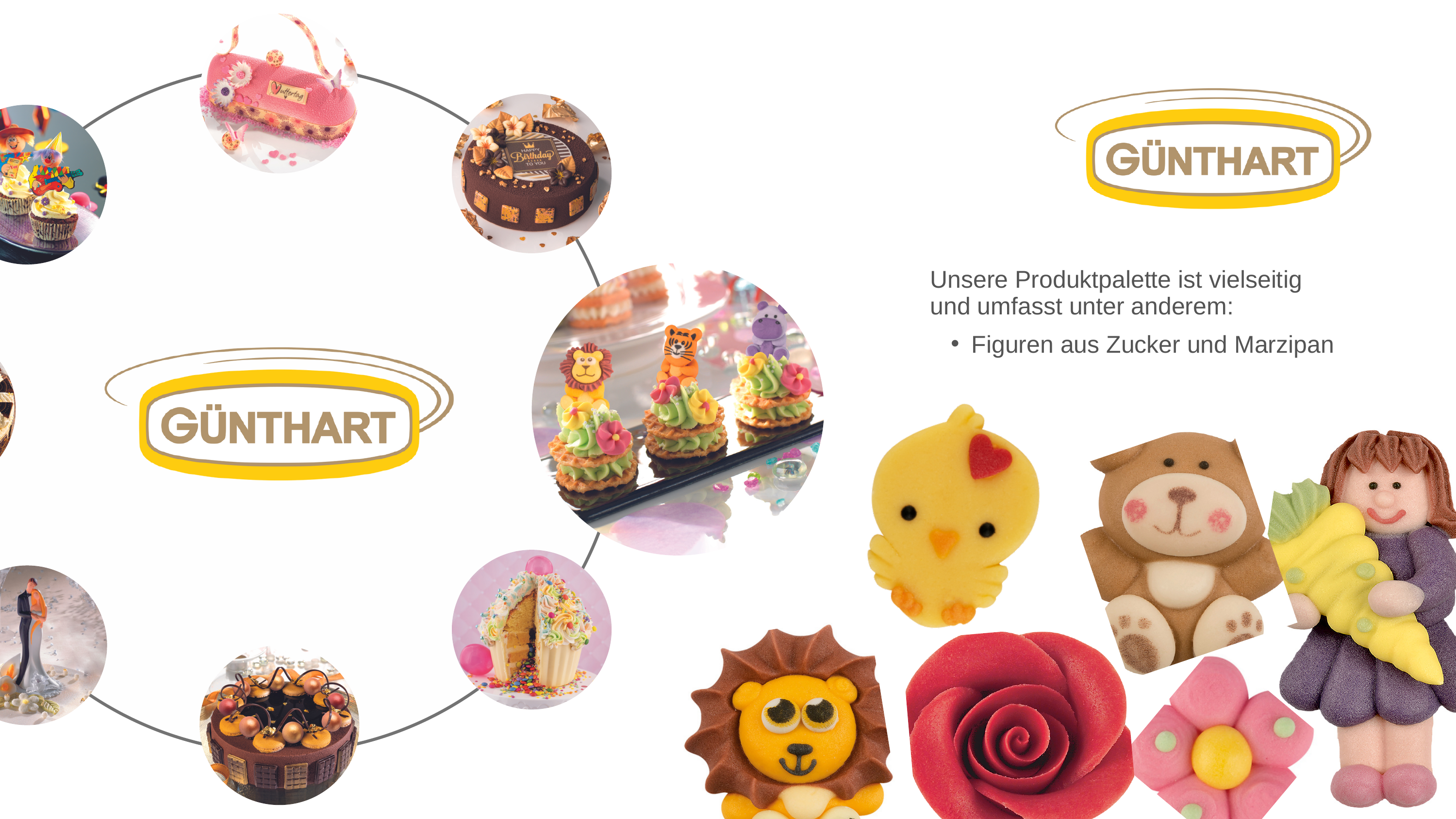

Unsere Produktpalette ist vielseitig
und umfasst unter anderem:

Figuren aus Zucker und Marzipan